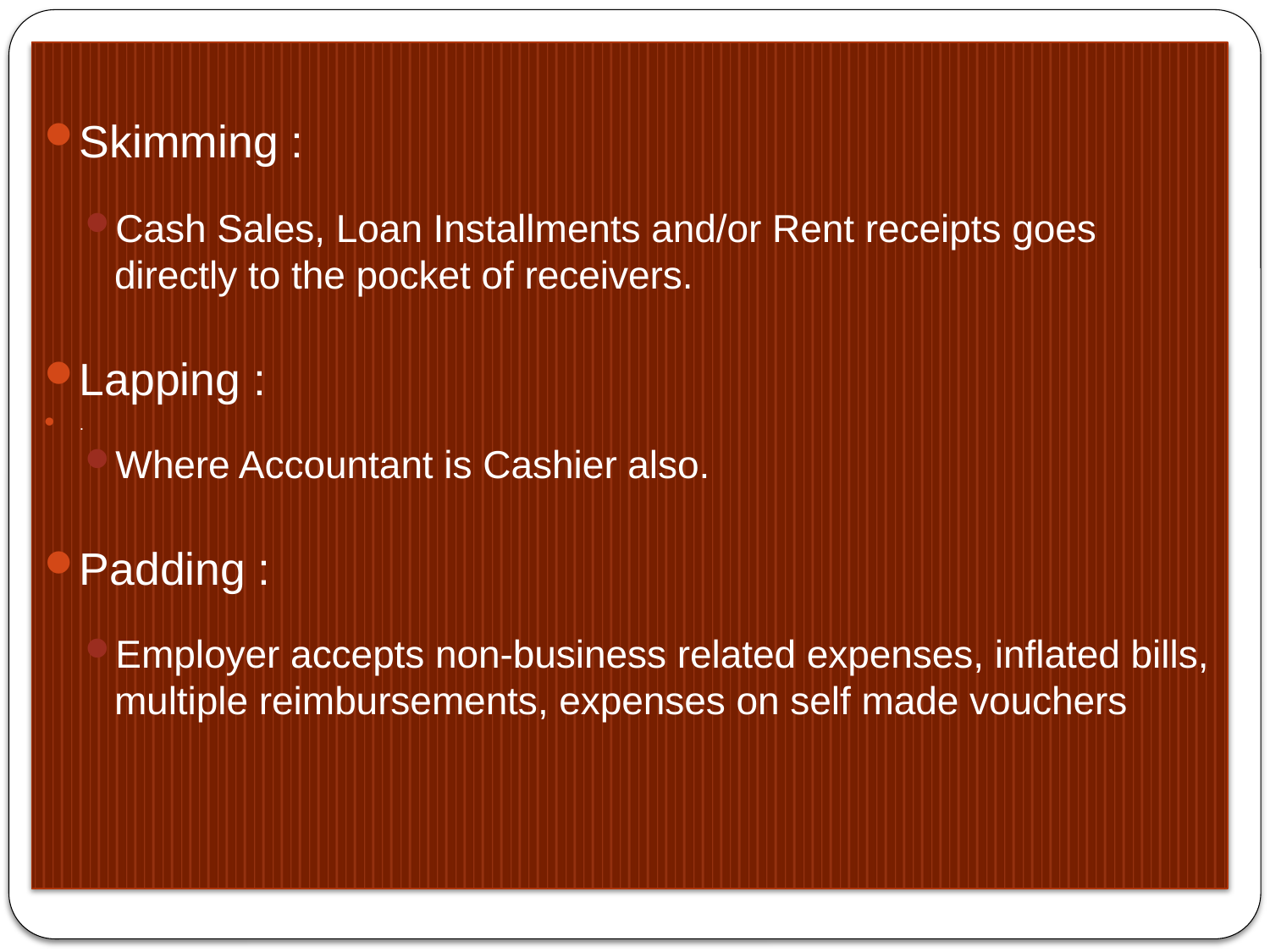

Skimming :

Cash Sales, Loan Installments and/or Rent receipts goes directly to the pocket of receivers.

Lapping :
.
Where Accountant is Cashier also.

Padding :

Employer accepts non-business related expenses, inflated bills, multiple reimbursements, expenses on self made vouchers

#